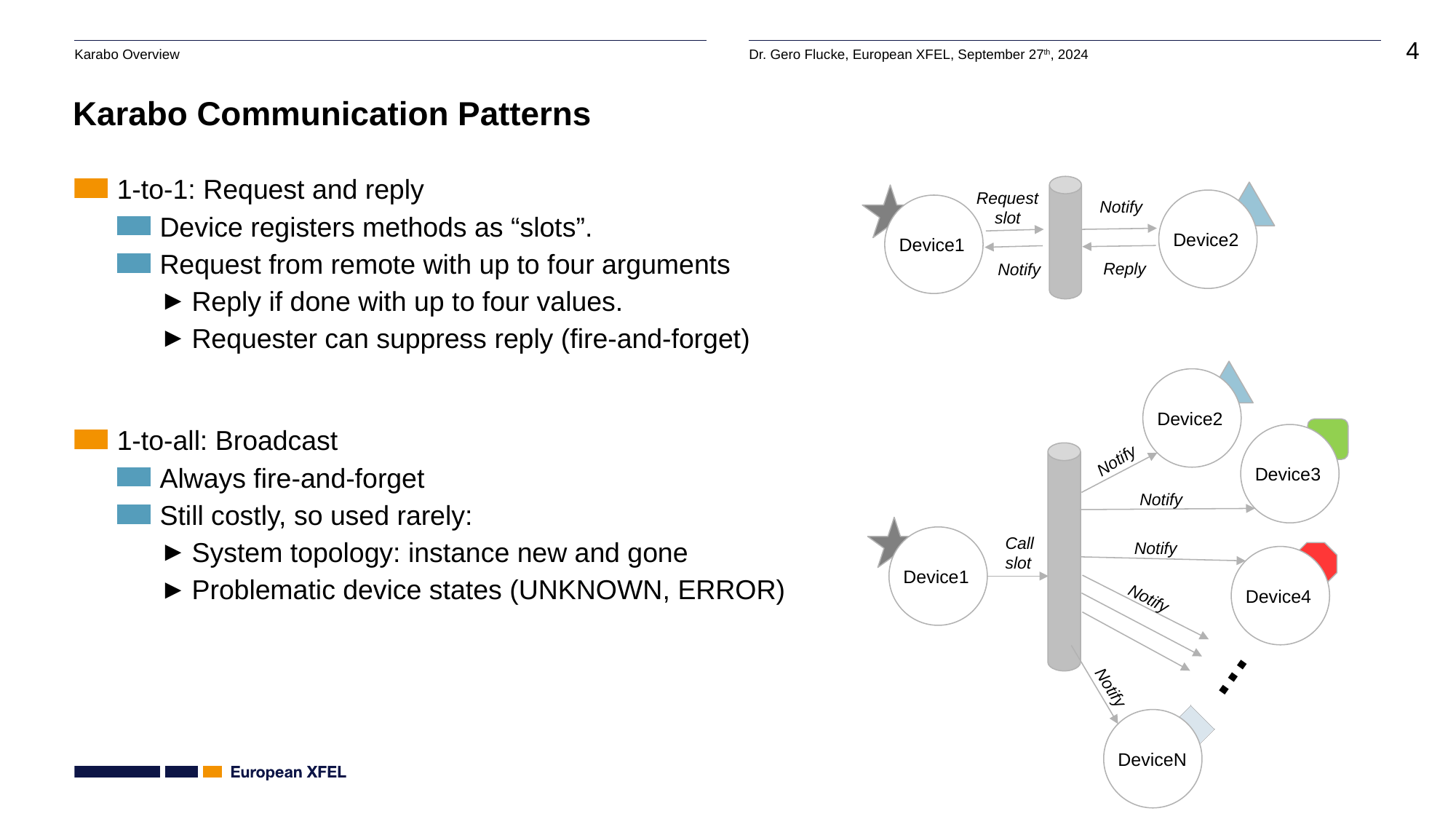

# Karabo Communication Patterns
1-to-1: Request and reply
Device registers methods as “slots”.
Request from remote with up to four arguments
Reply if done with up to four values.
Requester can suppress reply (fire-and-forget)

1-to-all: Broadcast
Always fire-and-forget
Still costly, so used rarely:
System topology: instance new and gone
Problematic device states (UNKNOWN, ERROR)

Request
slot

Device2

Device1
Notify
Reply
Notify

Device2

Device3

Notify
Notify

Device1
Call
slot
Notify

Device4
Notify
…
Notify

DeviceN